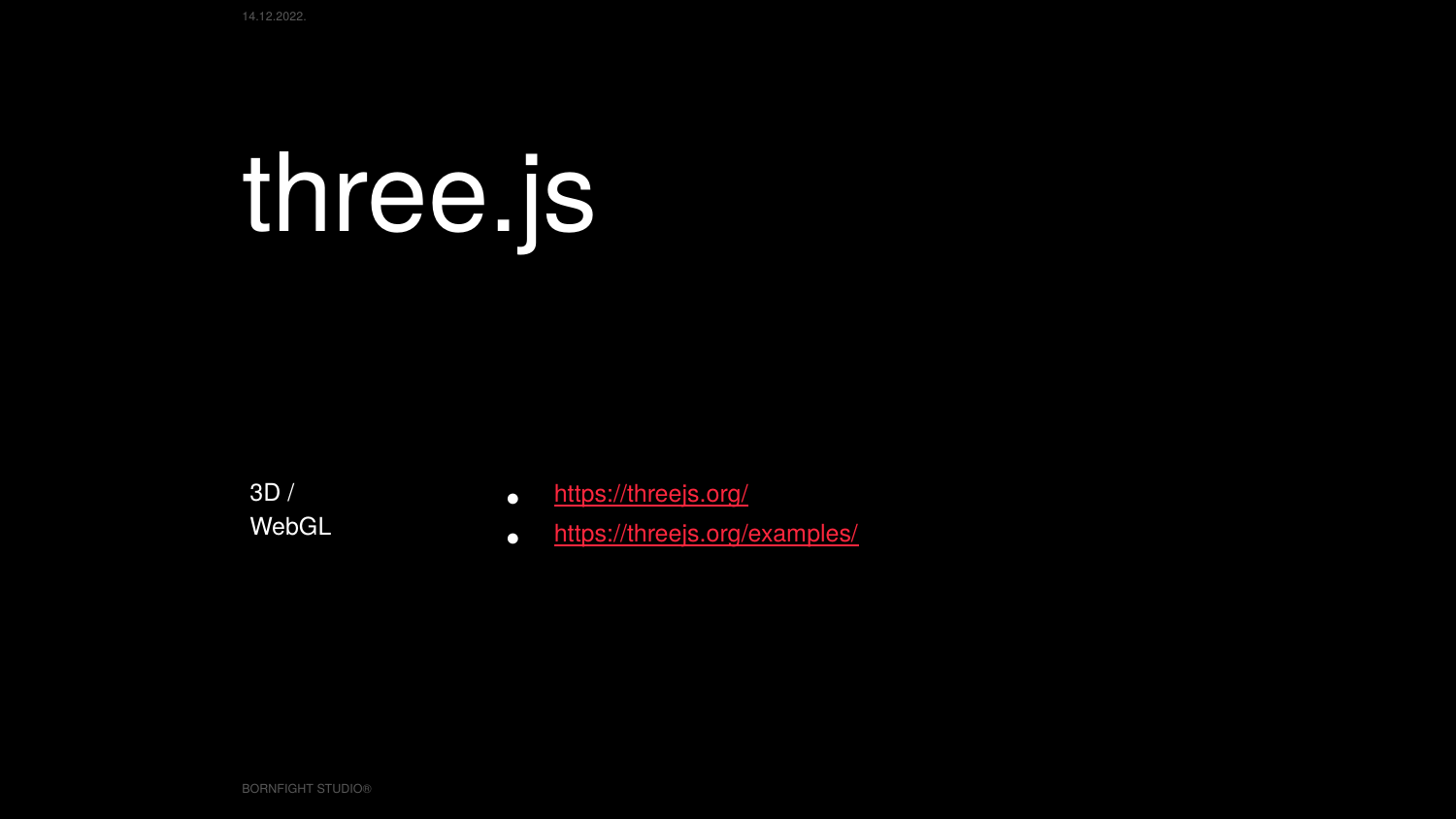

14.12.2022.
three.js
3D / WebGL
https://threejs.org/
https://threejs.org/examples/
BORNFIGHT STUDIO®